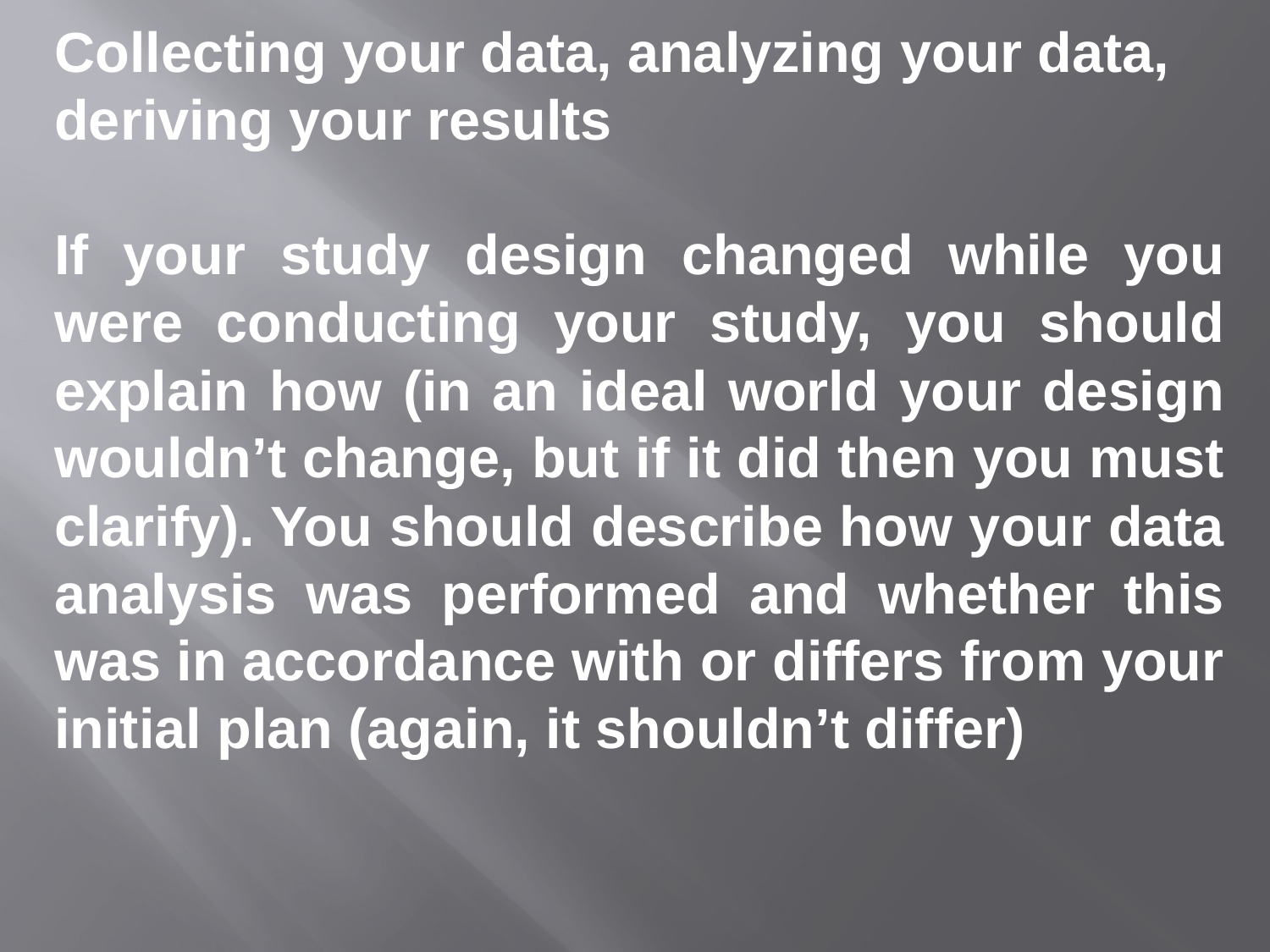

Collecting your data, analyzing your data,
deriving your results

If your study design changed while you were conducting your study, you should explain how (in an ideal world your design wouldn’t change, but if it did then you must clarify). You should describe how your data analysis was performed and whether this was in accordance with or differs from your initial plan (again, it shouldn’t differ)